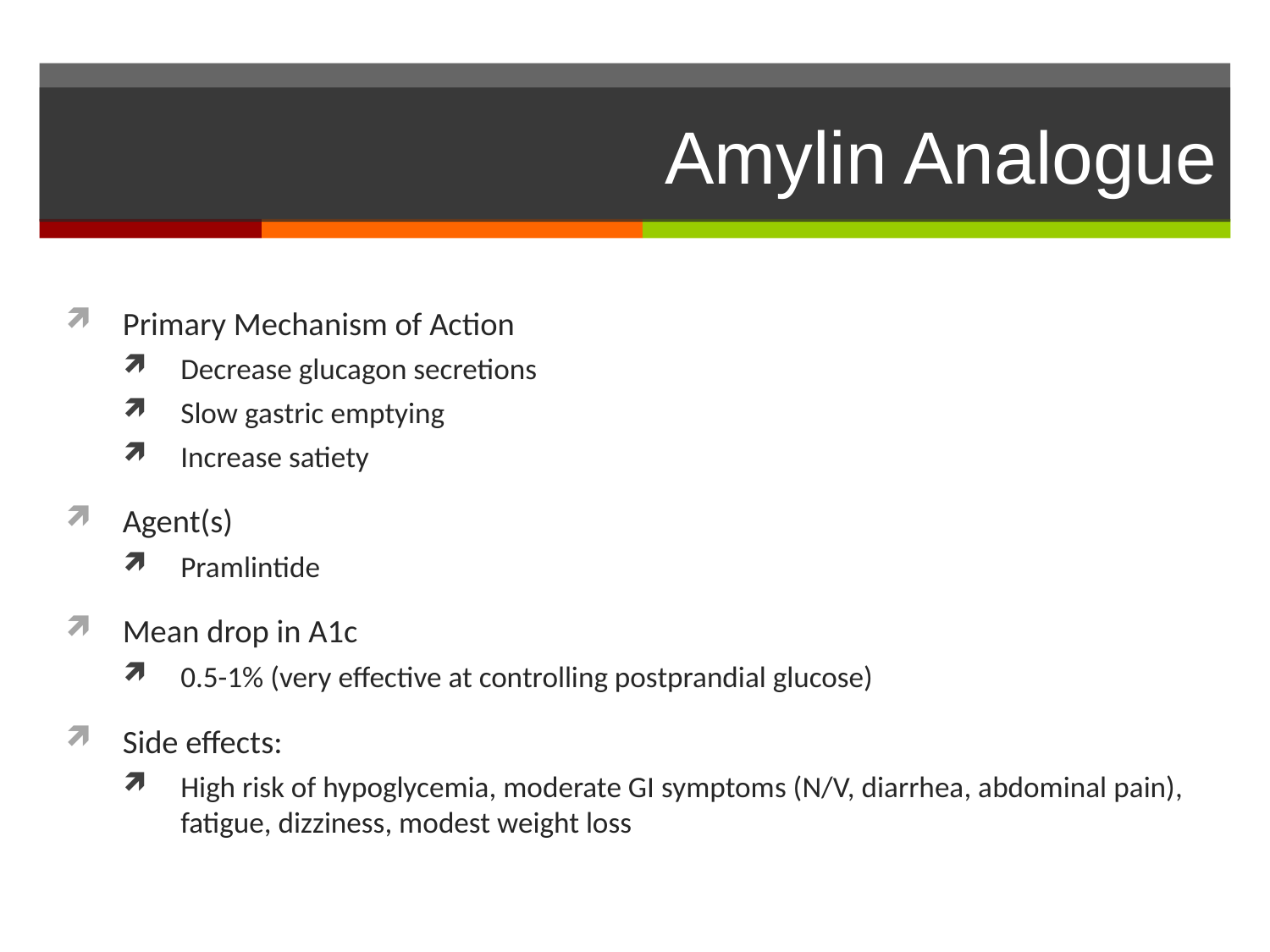

# Amylin Analogue
Primary Mechanism of Action
Decrease glucagon secretions
Slow gastric emptying
Increase satiety
Agent(s)
Pramlintide
Mean drop in A1c
0.5-1% (very effective at controlling postprandial glucose)
Side effects:
High risk of hypoglycemia, moderate GI symptoms (N/V, diarrhea, abdominal pain), fatigue, dizziness, modest weight loss